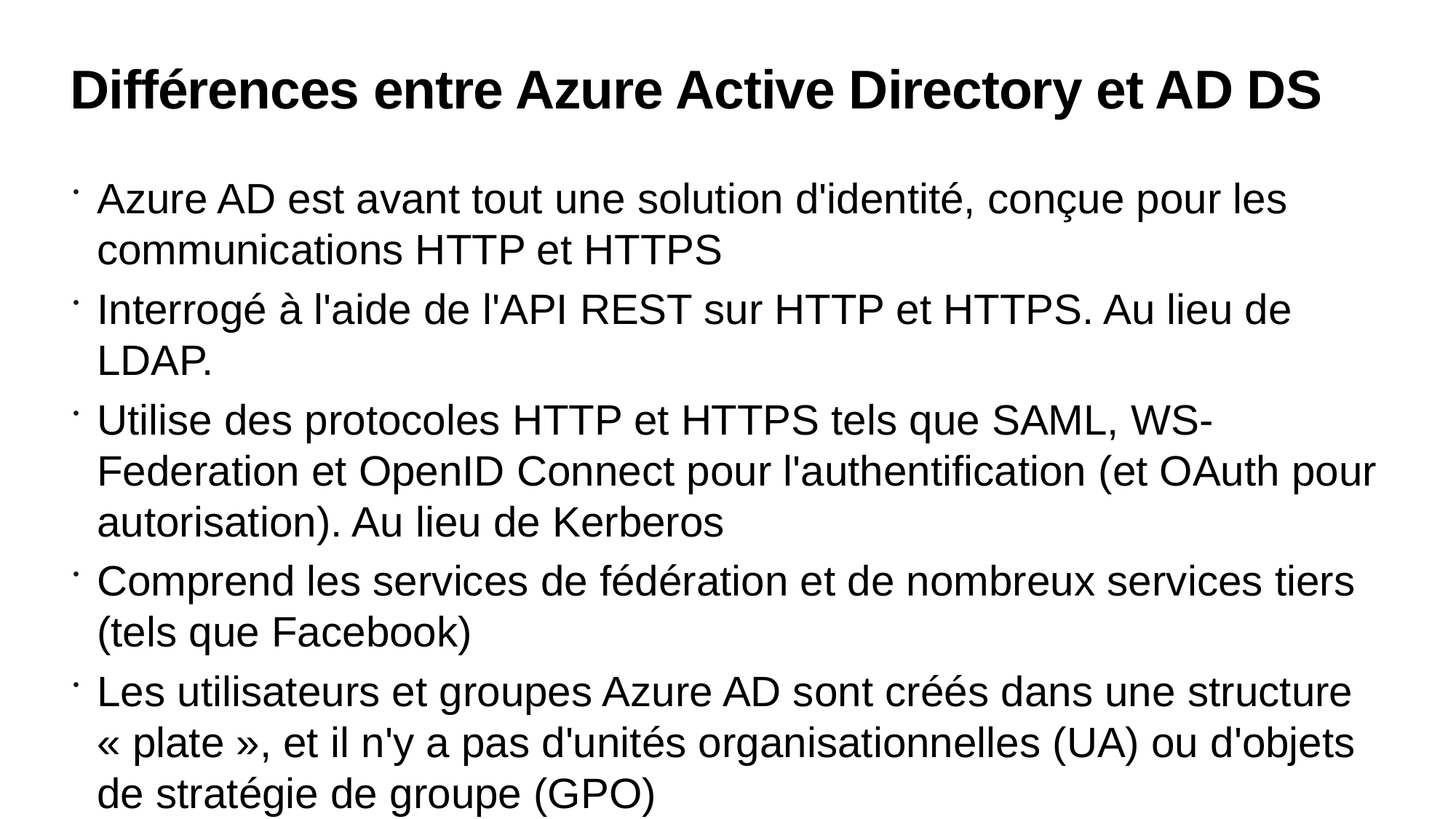

# Différences entre Azure Active Directory et AD DS
Azure AD est avant tout une solution d'identité, conçue pour les communications HTTP et HTTPS
Interrogé à l'aide de l'API REST sur HTTP et HTTPS. Au lieu de LDAP.
Utilise des protocoles HTTP et HTTPS tels que SAML, WS-Federation et OpenID Connect pour l'authentification (et OAuth pour autorisation). Au lieu de Kerberos
Comprend les services de fédération et de nombreux services tiers (tels que Facebook)
Les utilisateurs et groupes Azure AD sont créés dans une structure « plate », et il n'y a pas d'unités organisationnelles (UA) ou d'objets de stratégie de groupe (GPO)